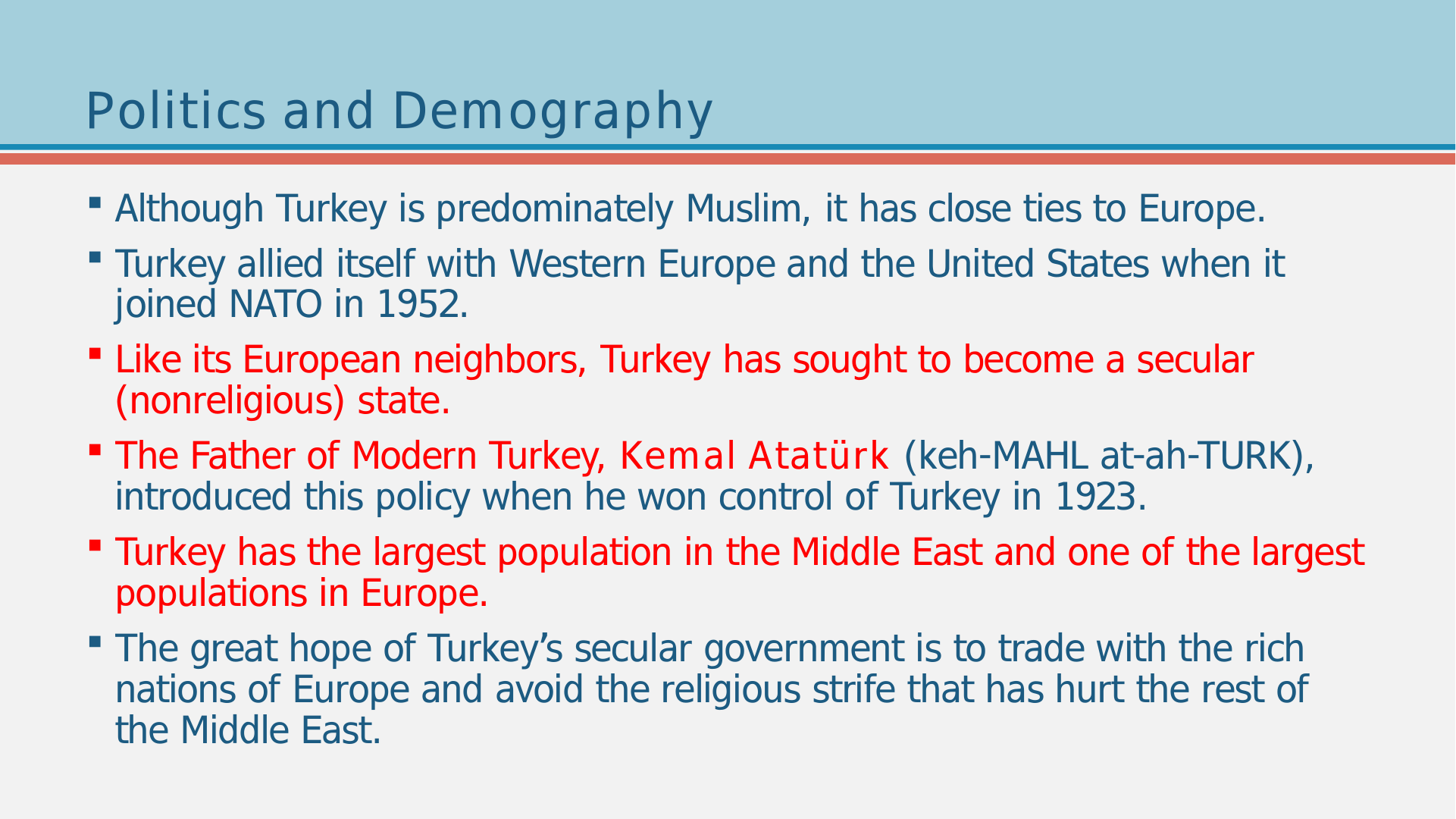

# Politics and Demography
Although Turkey is predominately Muslim, it has close ties to Europe.
Turkey allied itself with Western Europe and the United States when it joined NATO in 1952.
Like its European neighbors, Turkey has sought to become a secular (nonreligious) state.
The Father of Modern Turkey, Kemal Atatürk (keh-MAHL at-ah-TURK), introduced this policy when he won control of Turkey in 1923.
Turkey has the largest population in the Middle East and one of the largest populations in Europe.
The great hope of Turkey’s secular government is to trade with the rich nations of Europe and avoid the religious strife that has hurt the rest of the Middle East.